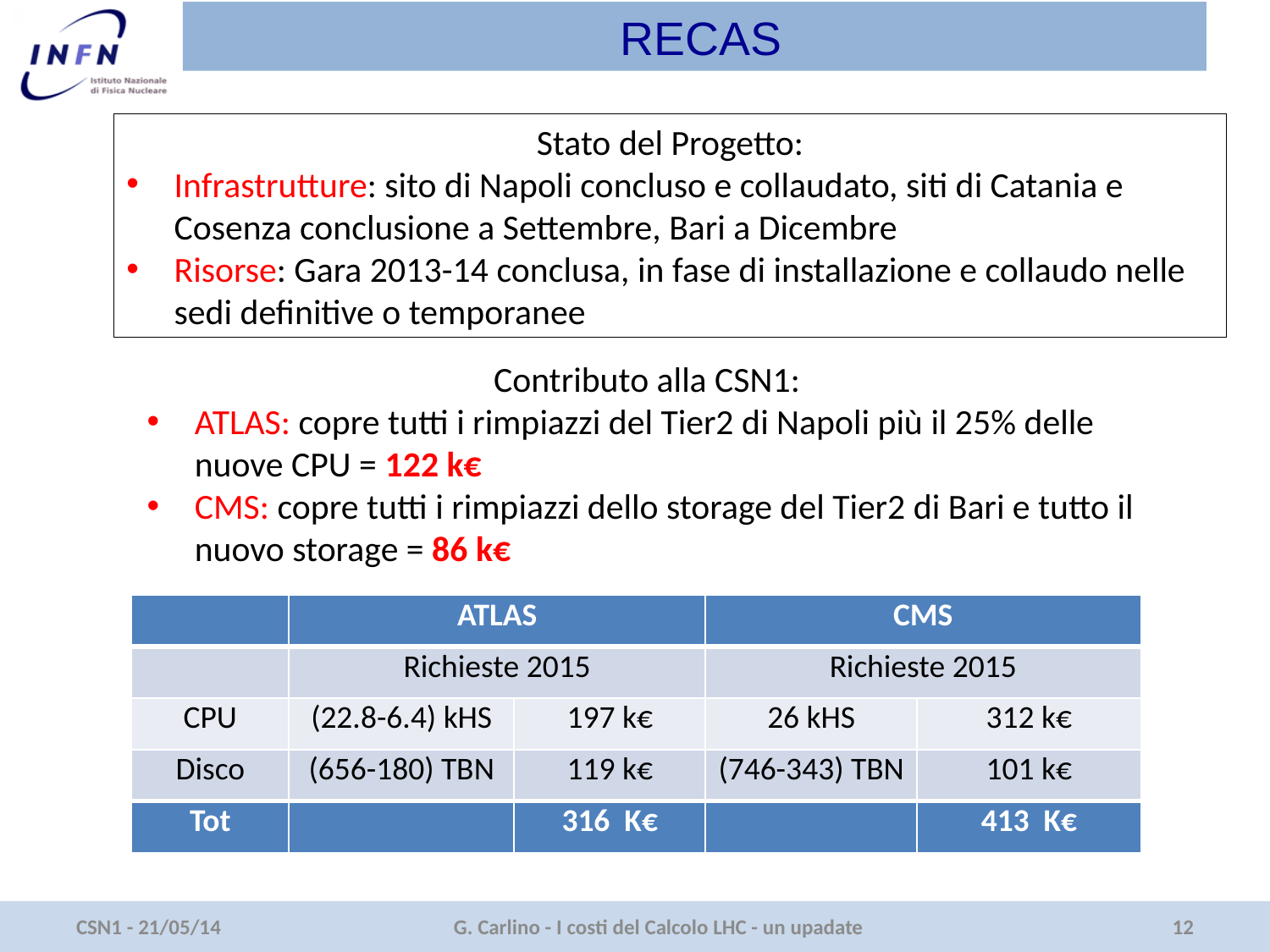

# RECAS
Stato del Progetto:
Infrastrutture: sito di Napoli concluso e collaudato, siti di Catania e Cosenza conclusione a Settembre, Bari a Dicembre
Risorse: Gara 2013-14 conclusa, in fase di installazione e collaudo nelle sedi definitive o temporanee
Contributo alla CSN1:
ATLAS: copre tutti i rimpiazzi del Tier2 di Napoli più il 25% delle nuove CPU = 122 k€
CMS: copre tutti i rimpiazzi dello storage del Tier2 di Bari e tutto il nuovo storage = 86 k€
|  | ATLAS |  | CMS |  |
| --- | --- | --- | --- | --- |
|  | Richieste 2015 |  | Richieste 2015 |  |
| CPU | (22.8-6.4) kHS | 197 k€ | 26 kHS | 312 k€ |
| Disco | (656-180) TBN | 119 k€ | (746-343) TBN | 101 k€ |
| Tot |  | 316 K€ |  | 413 K€ |
CSN1 - 21/05/14
G. Carlino - I costi del Calcolo LHC - un upadate
12